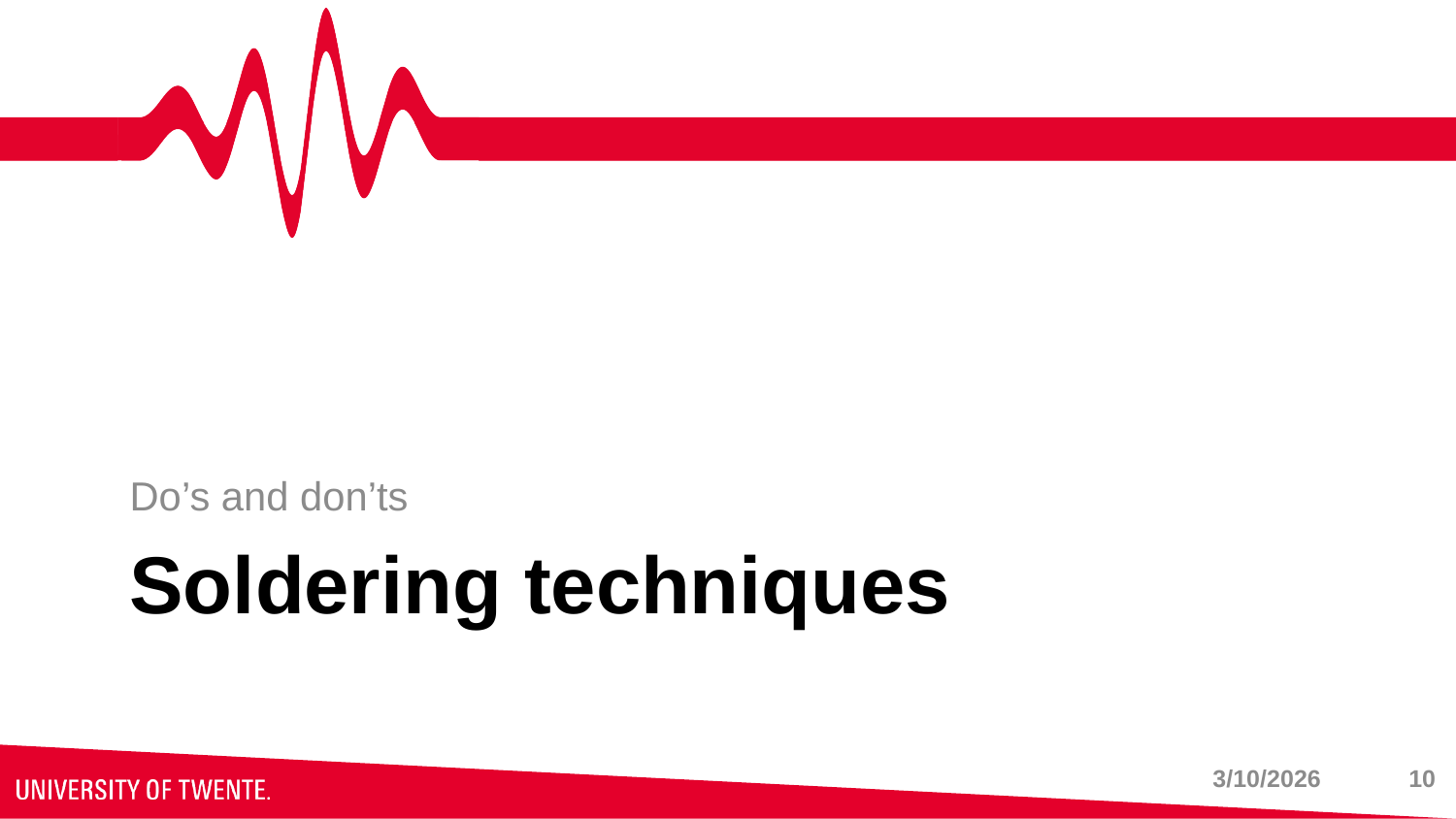

Do’s and don’ts
# Soldering techniques
3/10/2026
10